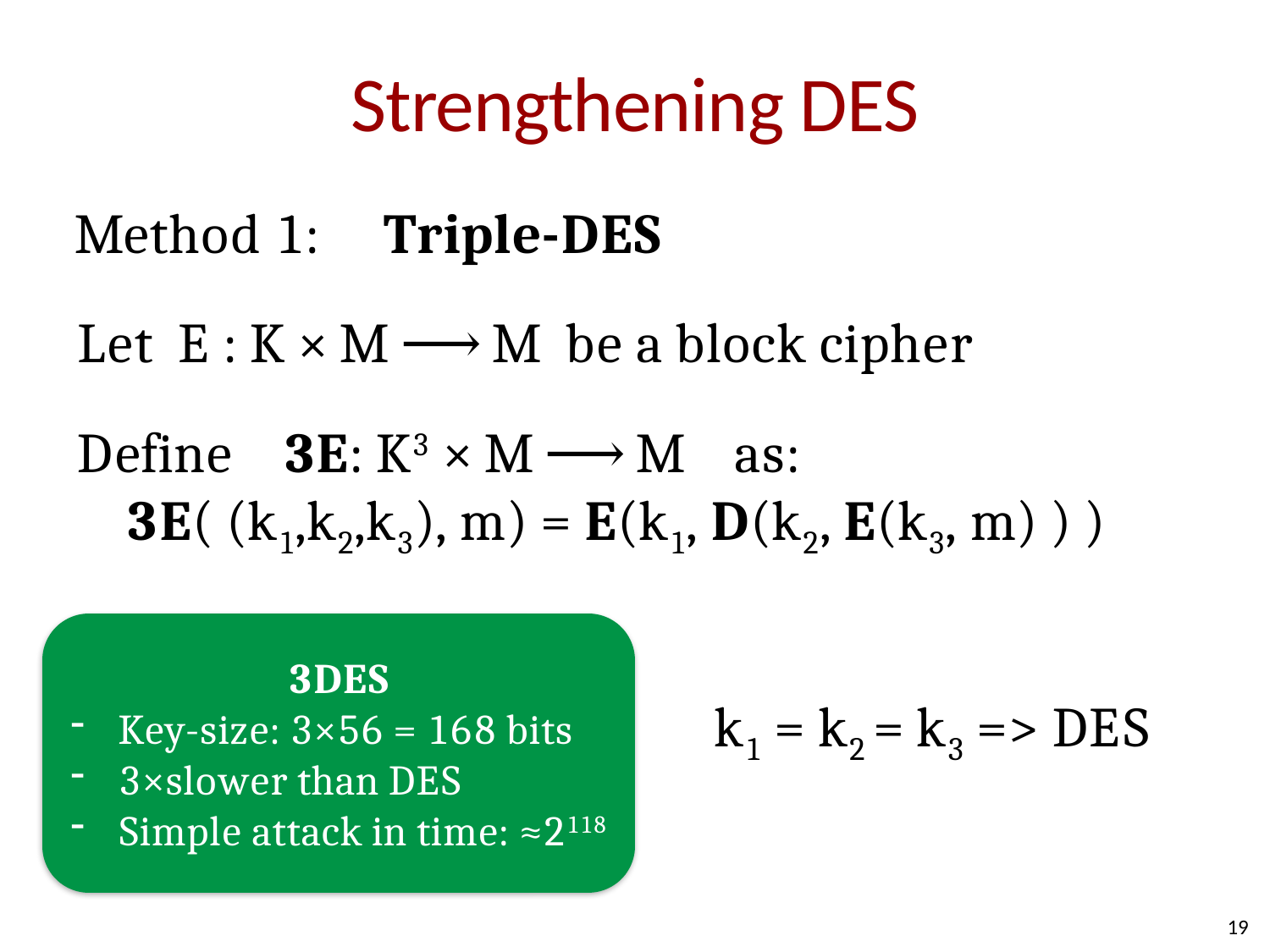

# Strengthening DES
Method 1:     Triple-DES
Let  E : K × M ⟶ M  be a block cipher
Define    3E: K3 × M ⟶ M    as:
    3E( (k1,k2,k3), m) = E(k1, D(k2, E(k3, m) ) )

3DES
Key-size: 3×56 = 168 bits
3×slower than DES
Simple attack in time: ≈2118
k1 = k2 = k3 => DES
19